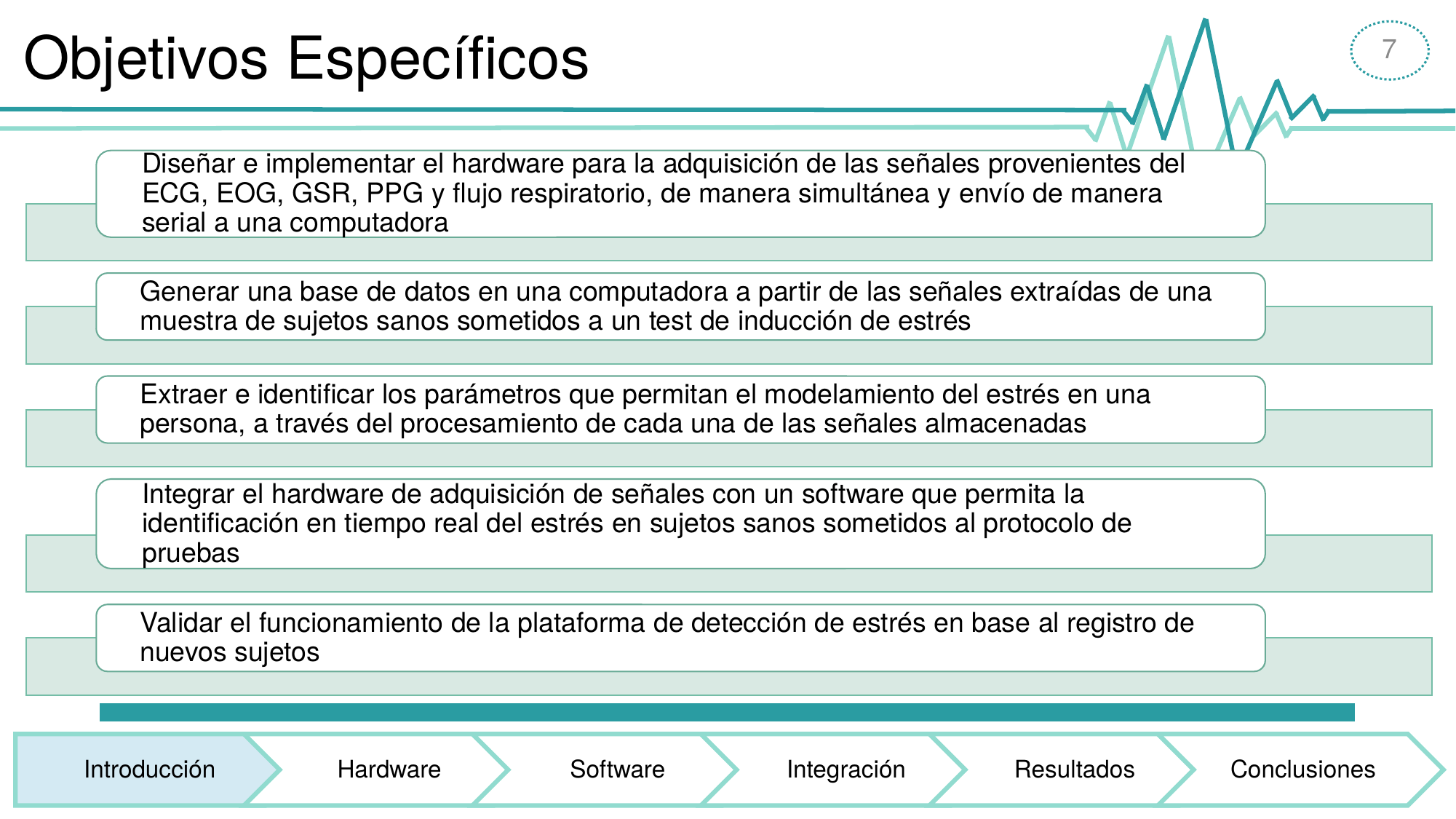

7
# Objetivos Específicos
Diseñar e implementar el hardware para la adquisición de las señales provenientes del ECG, EOG, GSR, PPG y flujo respiratorio, de manera simultánea y envío de manera serial a una computadora
Generar una base de datos en una computadora a partir de las señales extraídas de una muestra de sujetos sanos sometidos a un test de inducción de estrés
Extraer e identificar los parámetros que permitan el modelamiento del estrés en una persona, a través del procesamiento de cada una de las señales almacenadas
Integrar el hardware de adquisición de señales con un software que permita la identificación en tiempo real del estrés en sujetos sanos sometidos al protocolo de pruebas
Validar el funcionamiento de la plataforma de detección de estrés en base al registro de nuevos sujetos
Introducción
Hardware
Software
Integración
Resultados
Conclusiones